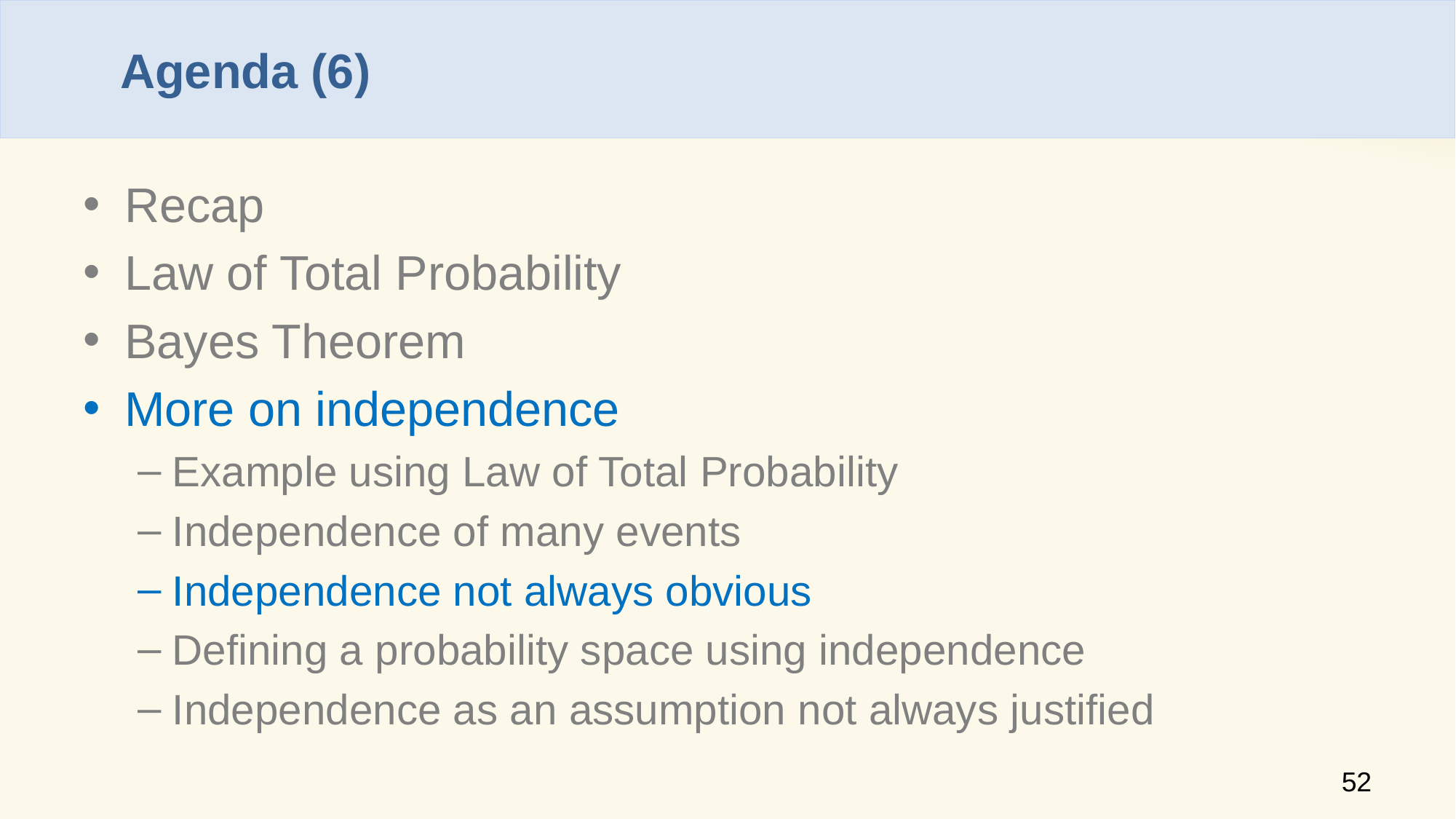

# Agenda (6)
Recap
Law of Total Probability
Bayes Theorem
More on independence
Example using Law of Total Probability
Independence of many events
Independence not always obvious
Defining a probability space using independence
Independence as an assumption not always justified
52